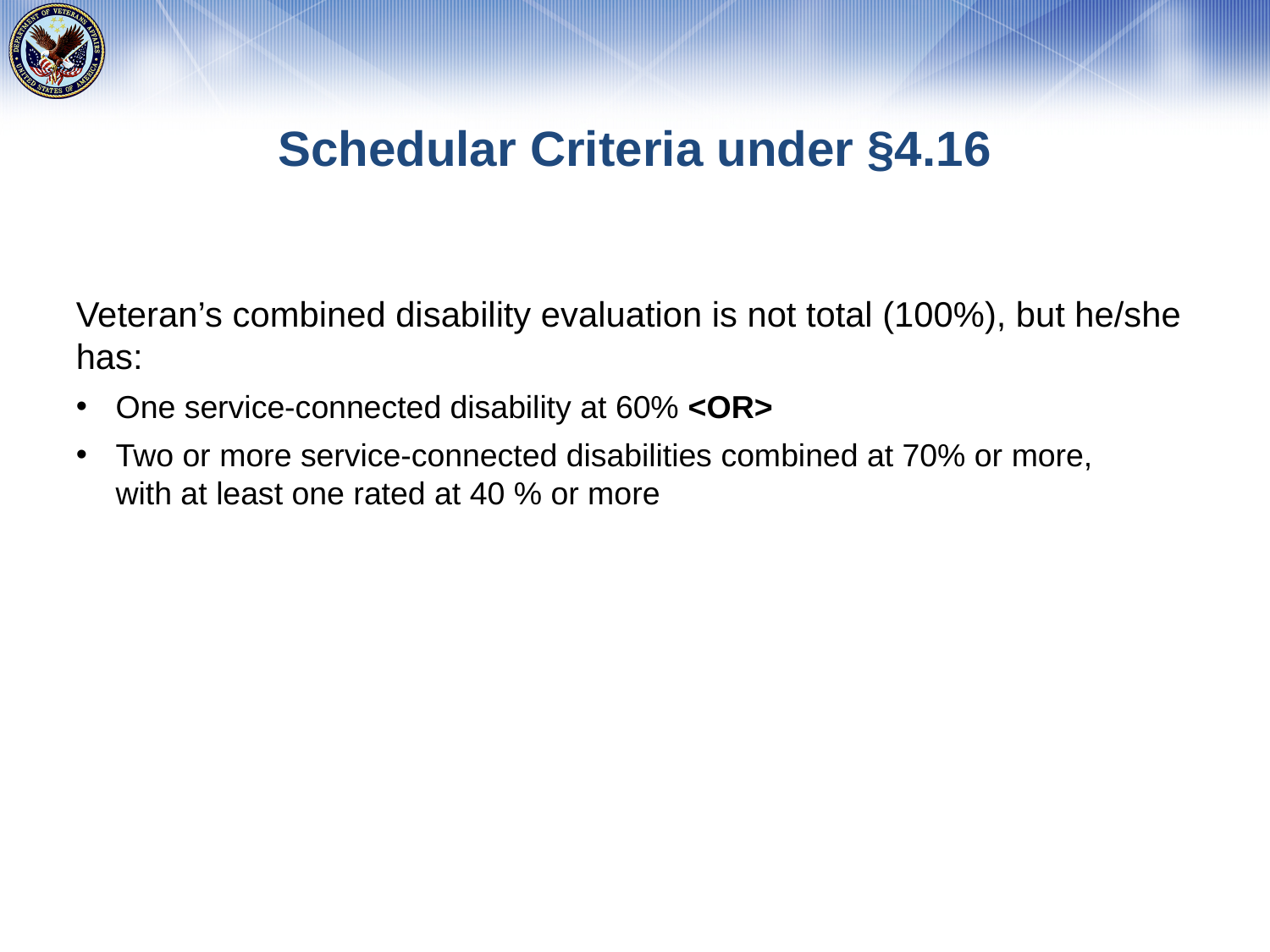

# Schedular Criteria under §4.16
Veteran’s combined disability evaluation is not total (100%), but he/she has:
One service-connected disability at 60% <OR>
Two or more service-connected disabilities combined at 70% or more,      with at least one rated at 40 % or more
9